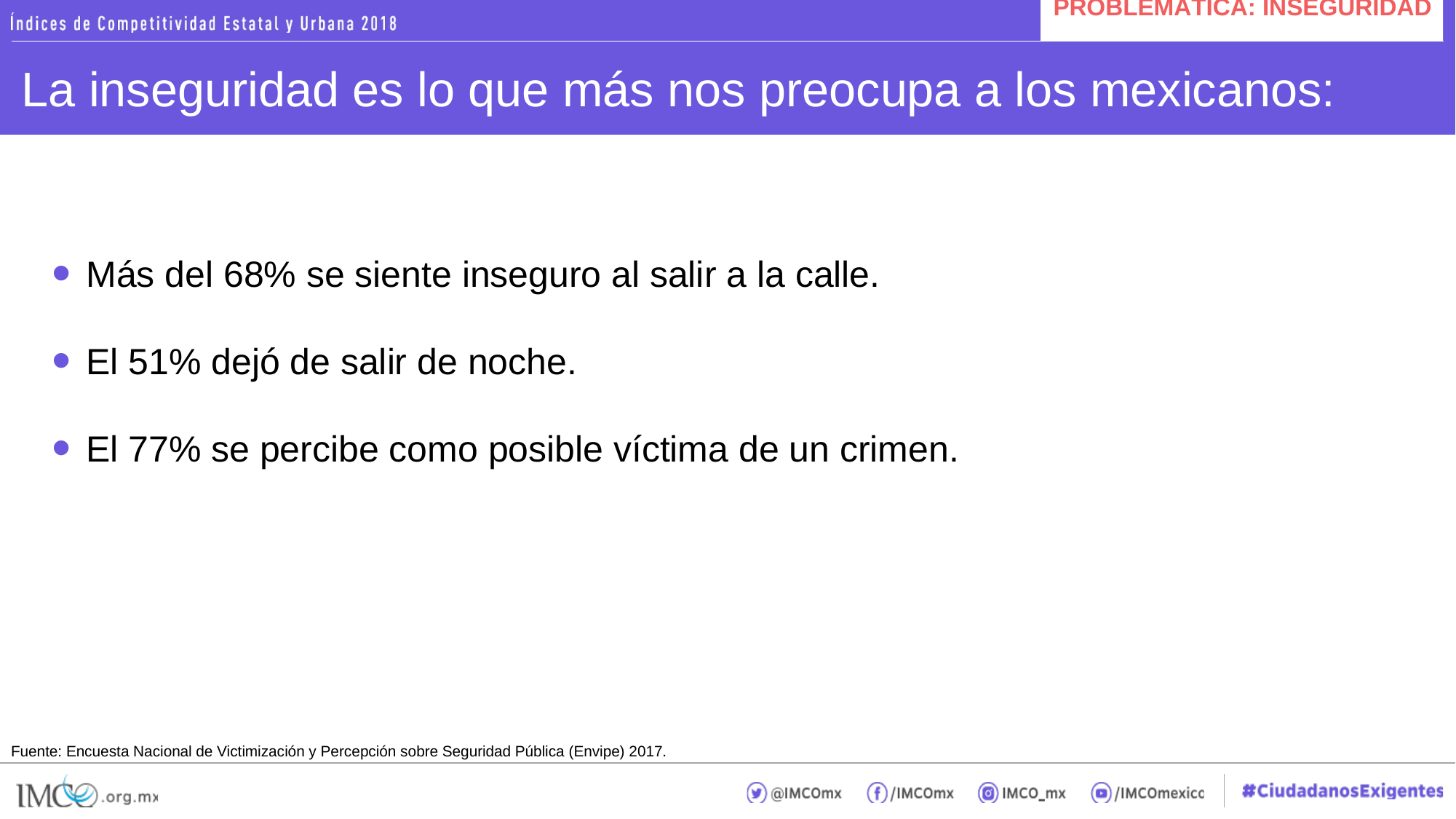

PROBLEMÁTICA: INSEGURIDAD
# La inseguridad es lo que más nos preocupa a los mexicanos:
Más del 68% se siente inseguro al salir a la calle.

El 51% dejó de salir de noche.

El 77% se percibe como posible víctima de un crimen.

Fuente: Encuesta Nacional de Victimización y Percepción sobre Seguridad Pública (Envipe) 2017.